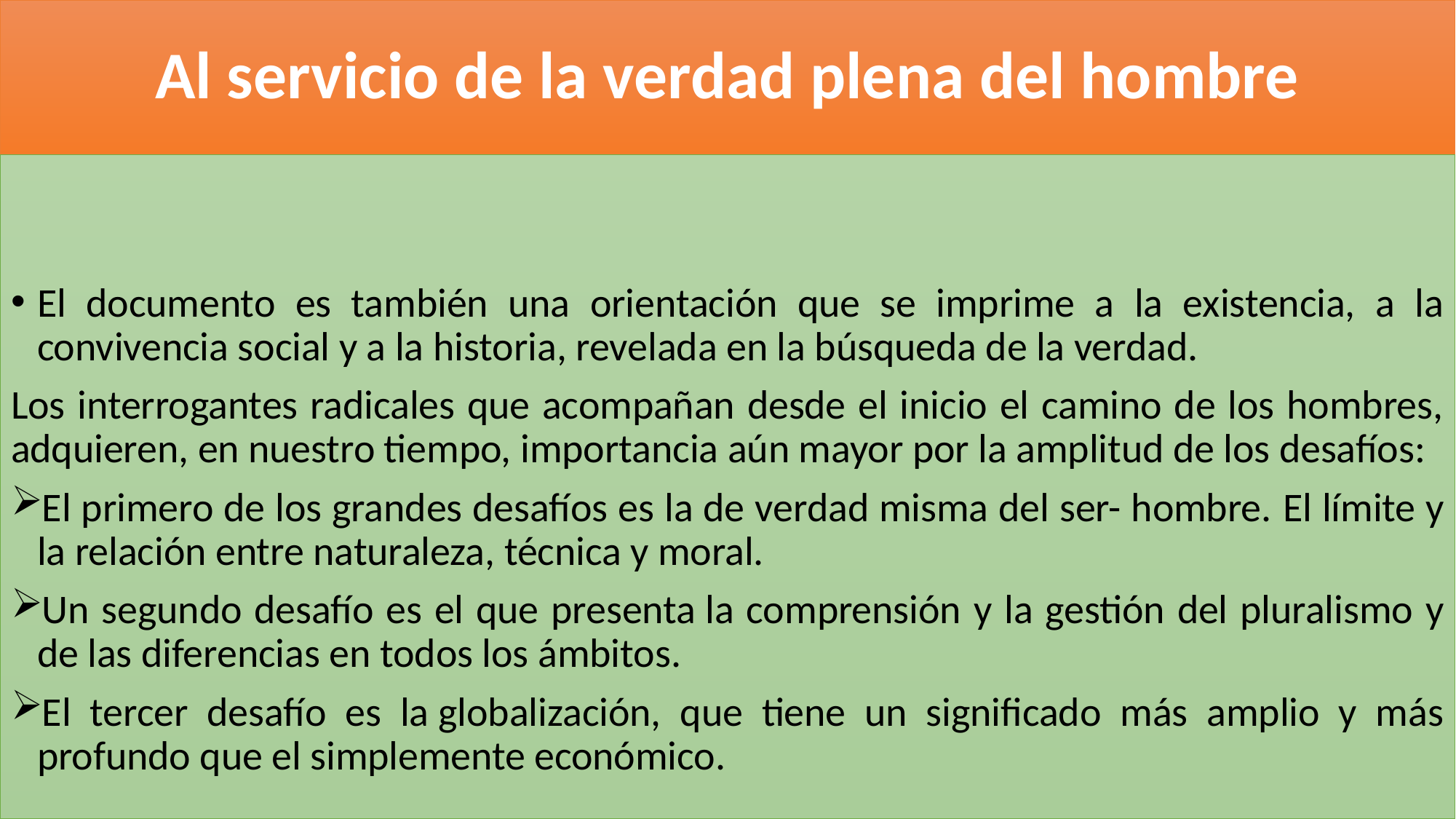

# Al servicio de la verdad plena del hombre

El documento es también una orientación que se imprime a la existencia, a la convivencia social y a la historia, revelada en la búsqueda de la verdad.
Los interrogantes radicales que acompañan desde el inicio el camino de los hombres, adquieren, en nuestro tiempo, importancia aún mayor por la amplitud de los desafíos:
El primero de los grandes desafíos es la de verdad misma del ser- hombre. El límite y la relación entre naturaleza, técnica y moral.
Un segundo desafío es el que presenta la comprensión y la gestión del pluralismo y de las diferencias en todos los ámbitos.
El tercer desafío es la globalización, que tiene un significado más amplio y más profundo que el simplemente económico.